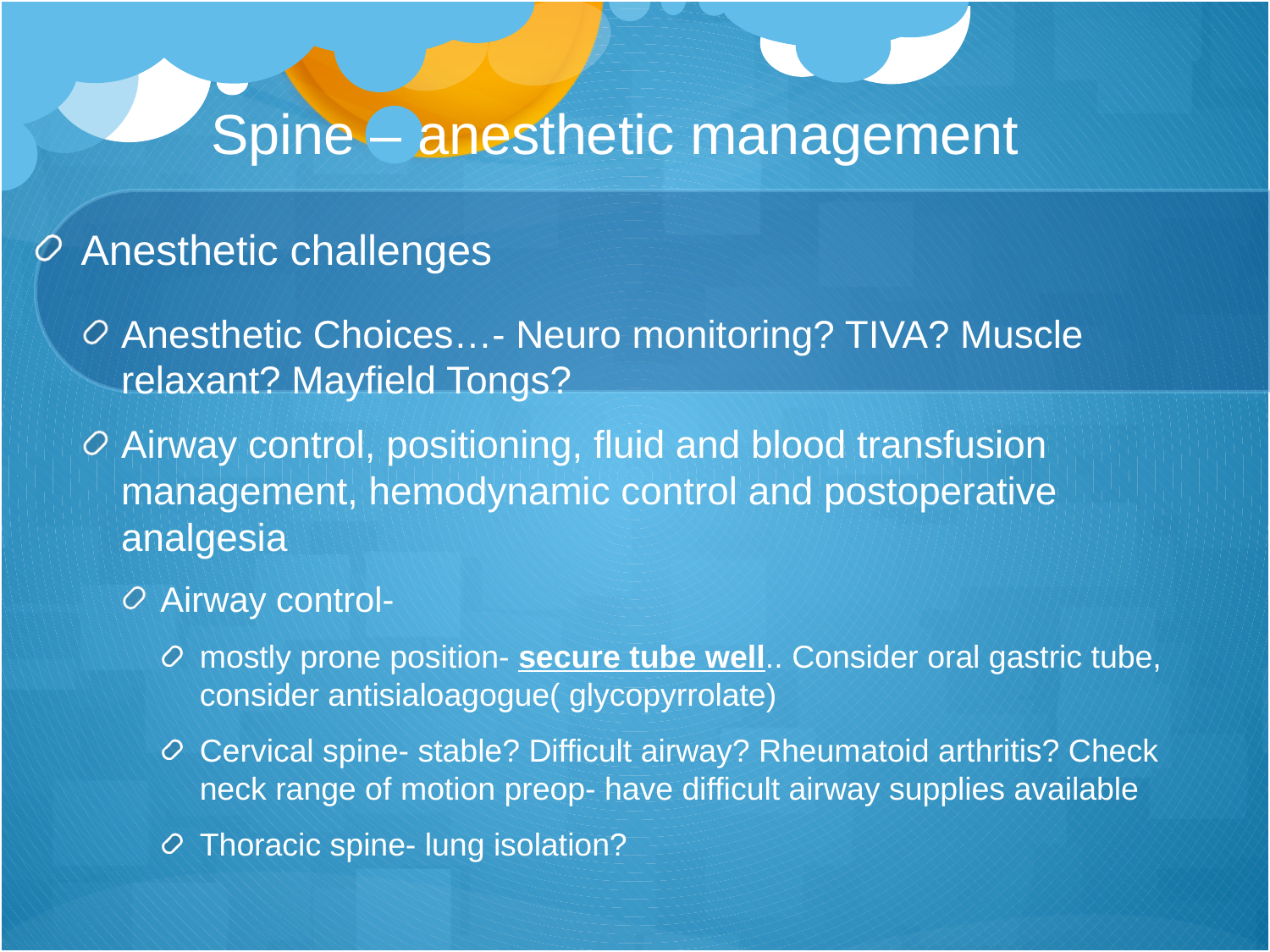

# Spine – anesthetic management
Anesthetic challenges
Anesthetic Choices…- Neuro monitoring? TIVA? Muscle relaxant? Mayfield Tongs?
Airway control, positioning, fluid and blood transfusion management, hemodynamic control and postoperative analgesia
Airway control-
mostly prone position- secure tube well.. Consider oral gastric tube, consider antisialoagogue( glycopyrrolate)
Cervical spine- stable? Difficult airway? Rheumatoid arthritis? Check neck range of motion preop- have difficult airway supplies available
Thoracic spine- lung isolation?